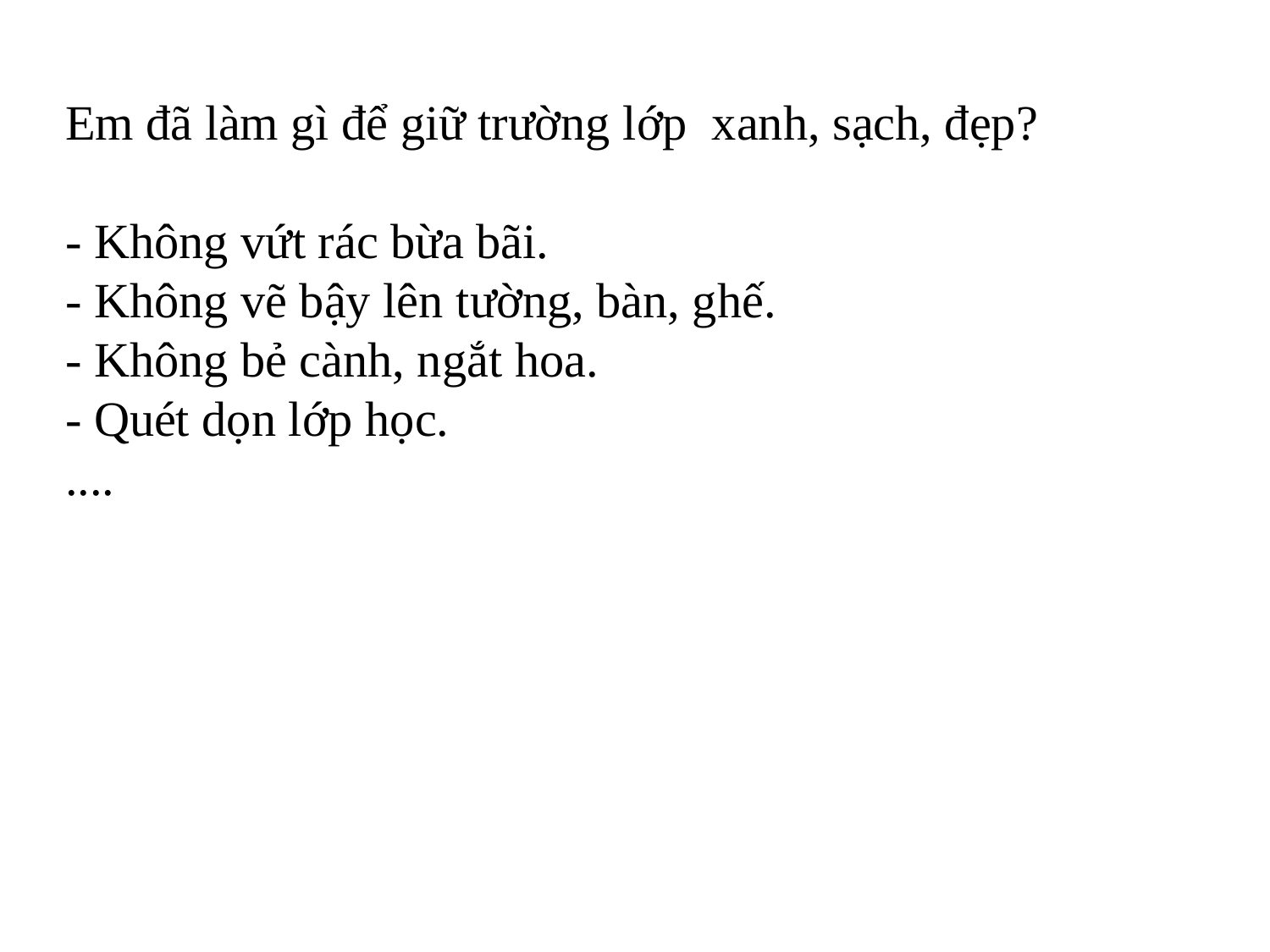

Em đã làm gì để giữ trường lớp  xanh, sạch, đẹp?

- Không vứt rác bừa bãi.
- Không vẽ bậy lên tường, bàn, ghế.
- Không bẻ cành, ngắt hoa.
- Quét dọn lớp học.
....